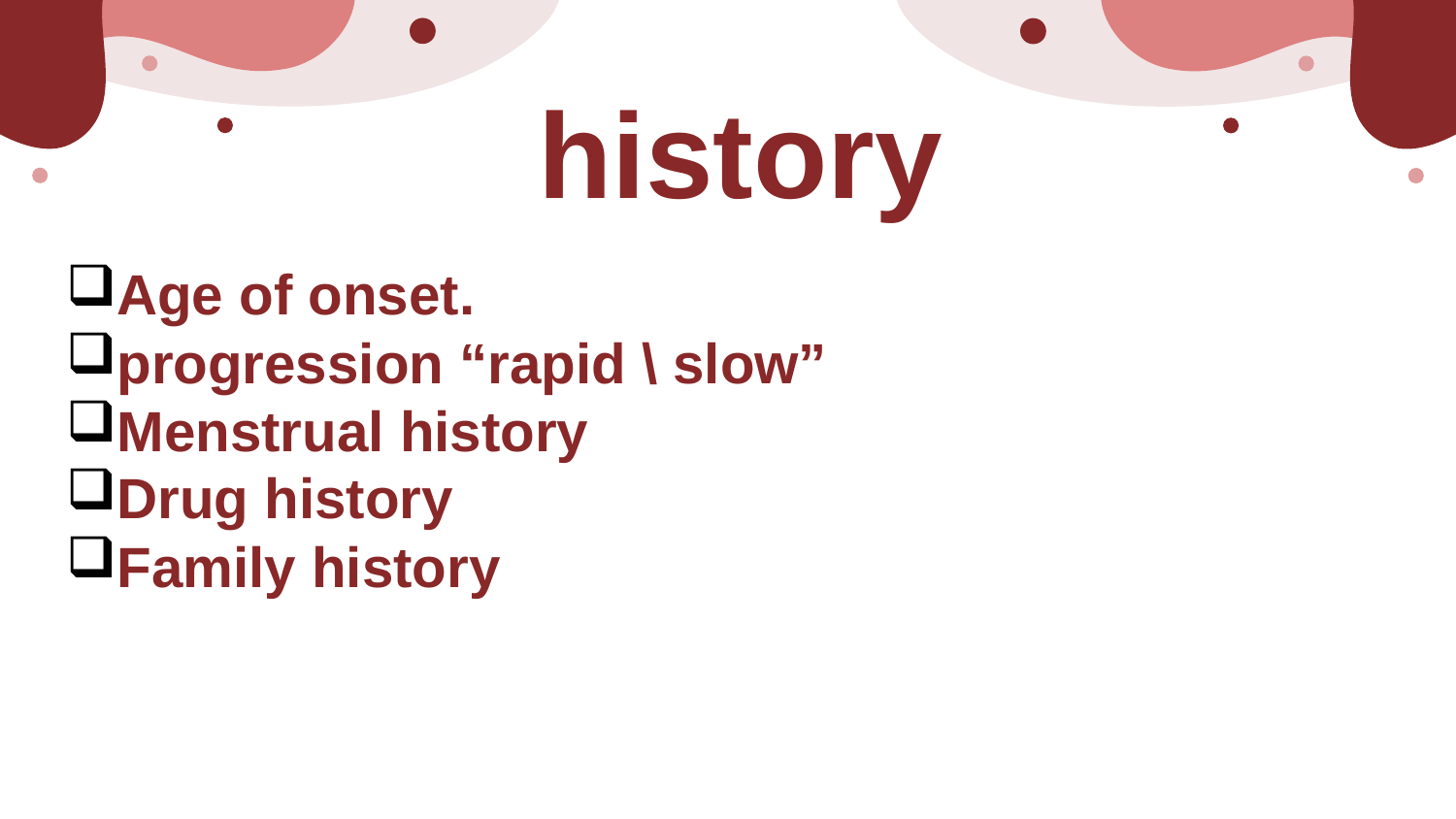

history
Age of onset.
progression “rapid \ slow”
Menstrual history
Drug history
Family history